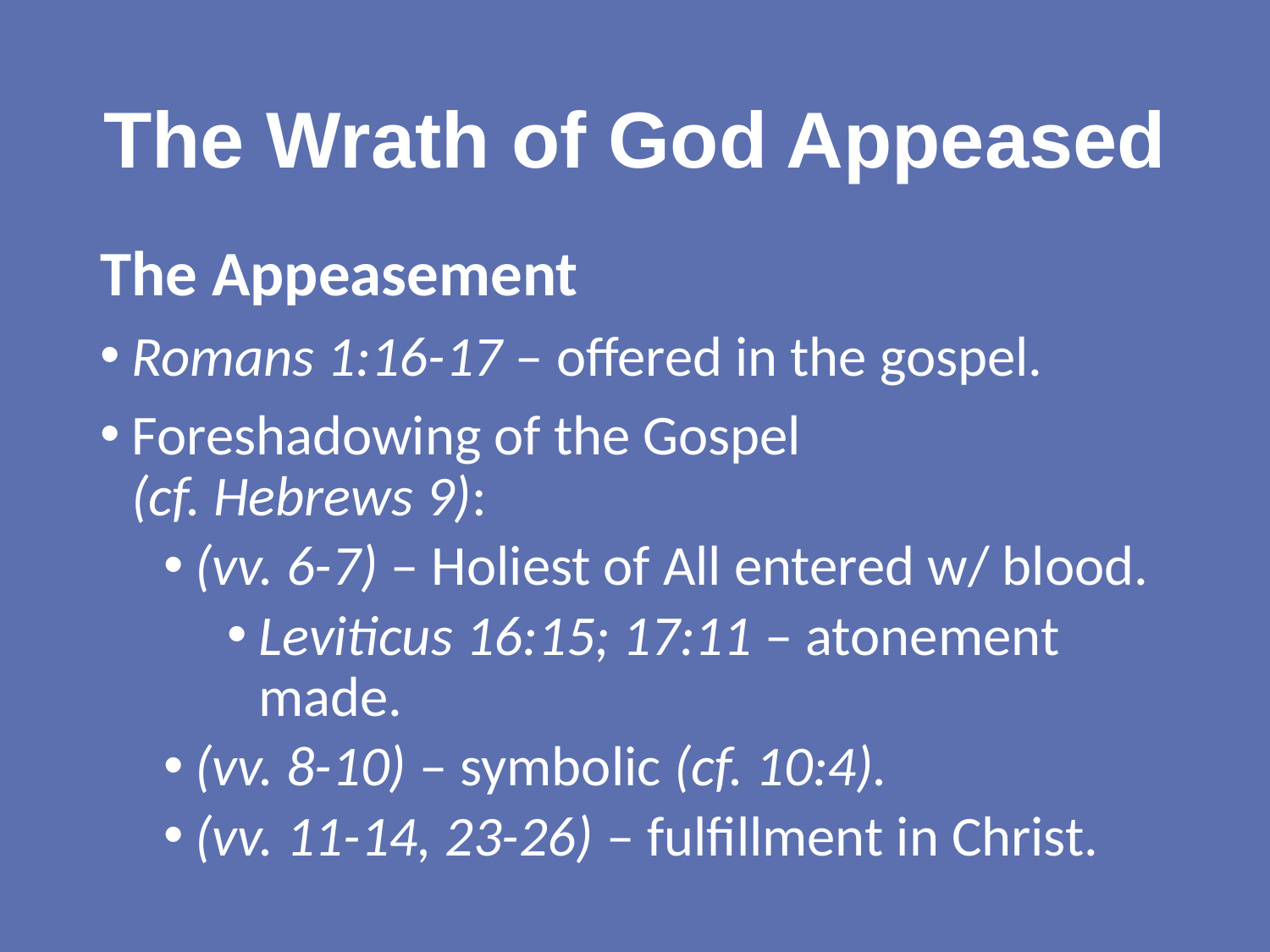

# The Wrath of God Appeased
The Appeasement
Romans 1:16-17 – offered in the gospel.
Foreshadowing of the Gospel                          (cf. Hebrews 9):
(vv. 6-7) – Holiest of All entered w/ blood.
Leviticus 16:15; 17:11 – atonement made.
(vv. 8-10) – symbolic (cf. 10:4).
(vv. 11-14, 23-26) – fulfillment in Christ.